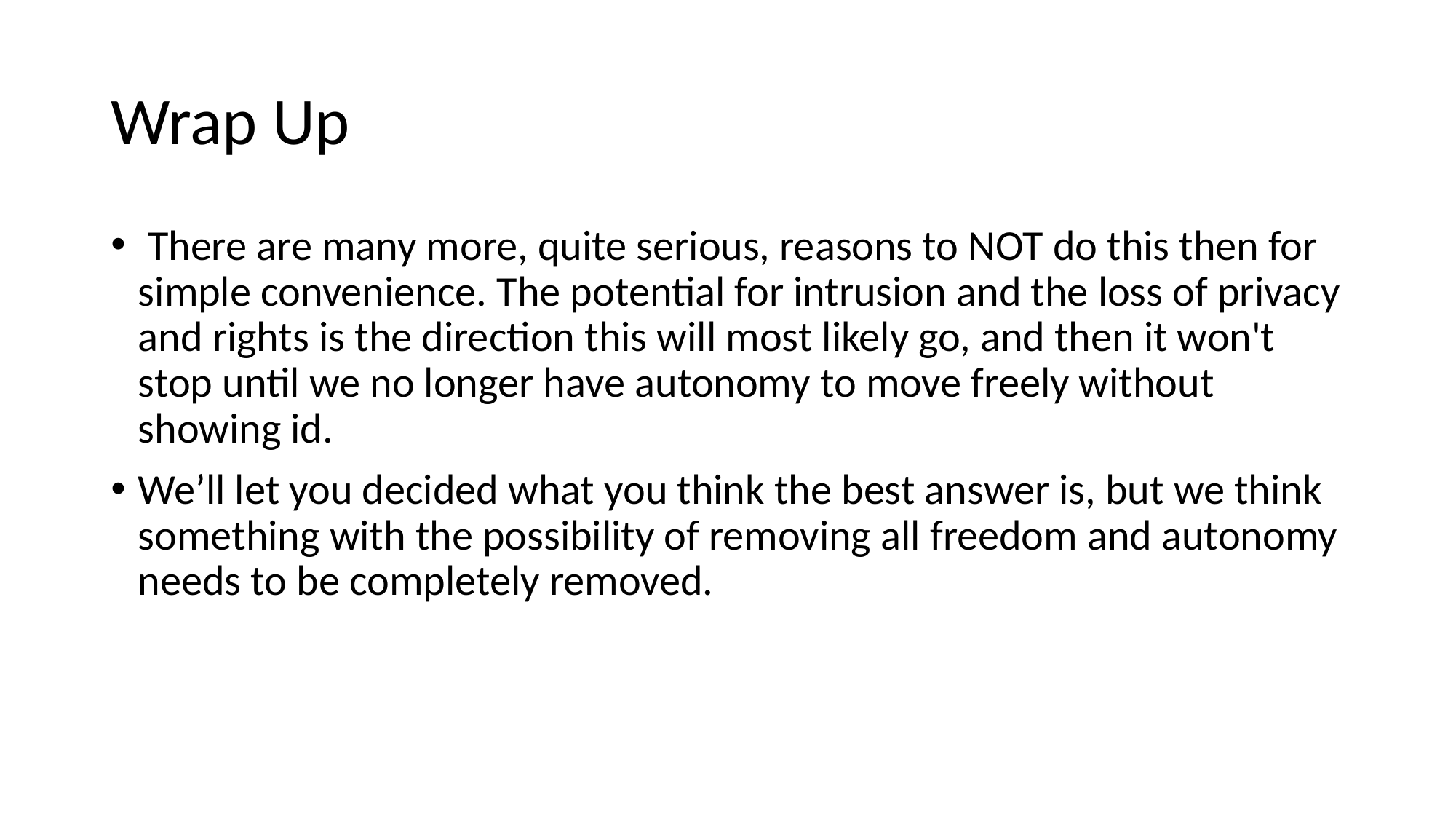

# Wrap Up
 There are many more, quite serious, reasons to NOT do this then for simple convenience. The potential for intrusion and the loss of privacy and rights is the direction this will most likely go, and then it won't stop until we no longer have autonomy to move freely without showing id.
We’ll let you decided what you think the best answer is, but we think something with the possibility of removing all freedom and autonomy needs to be completely removed.